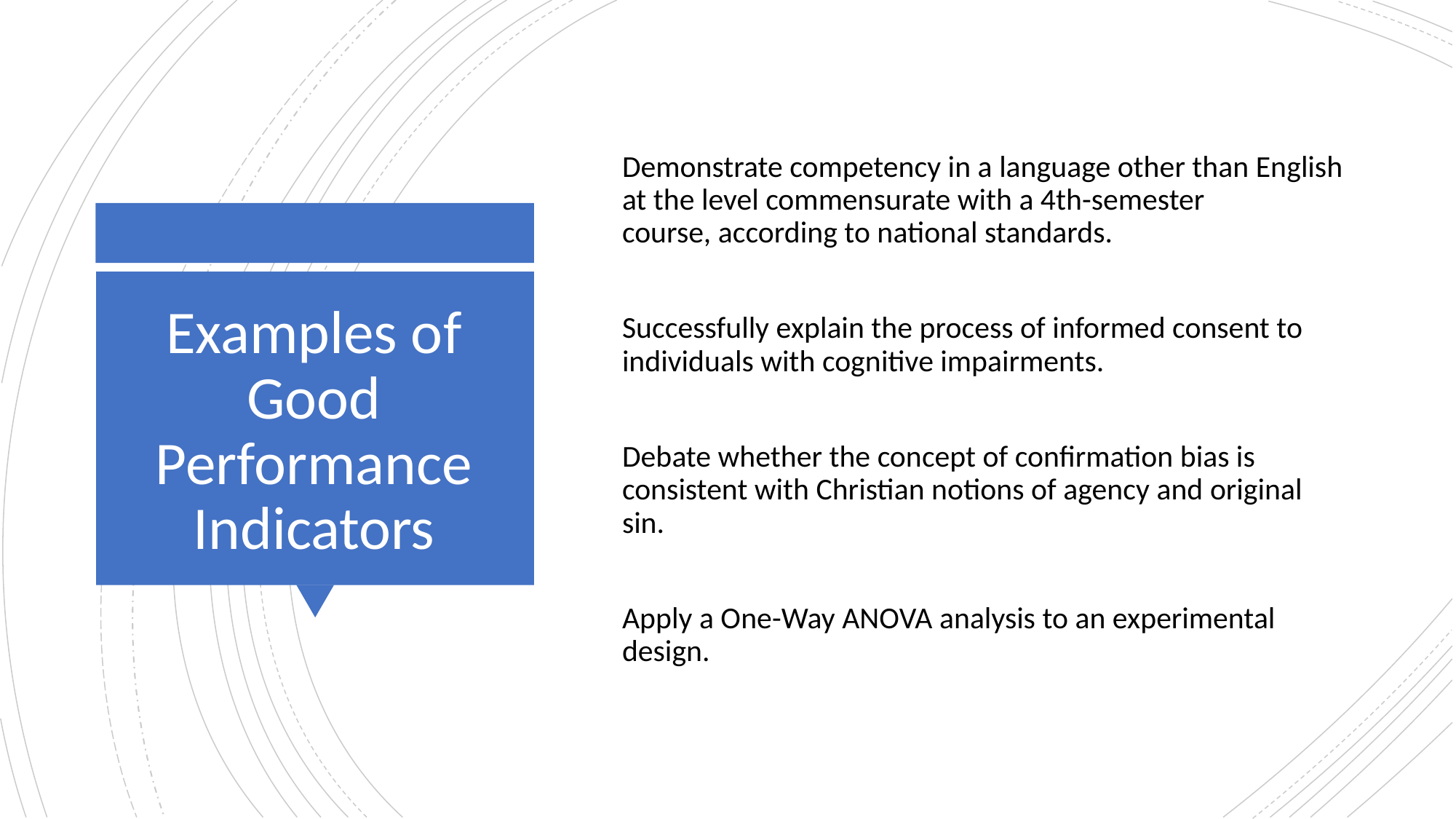

Demonstrate competency in a language other than English at the level commensurate with a 4th-semester course, according to national standards.

Successfully explain the process of informed consent to individuals with cognitive impairments.

Debate whether the concept of confirmation bias is consistent with Christian notions of agency and original sin.

Apply a One-Way ANOVA analysis to an experimental design.

# Examples of Good Performance Indicators